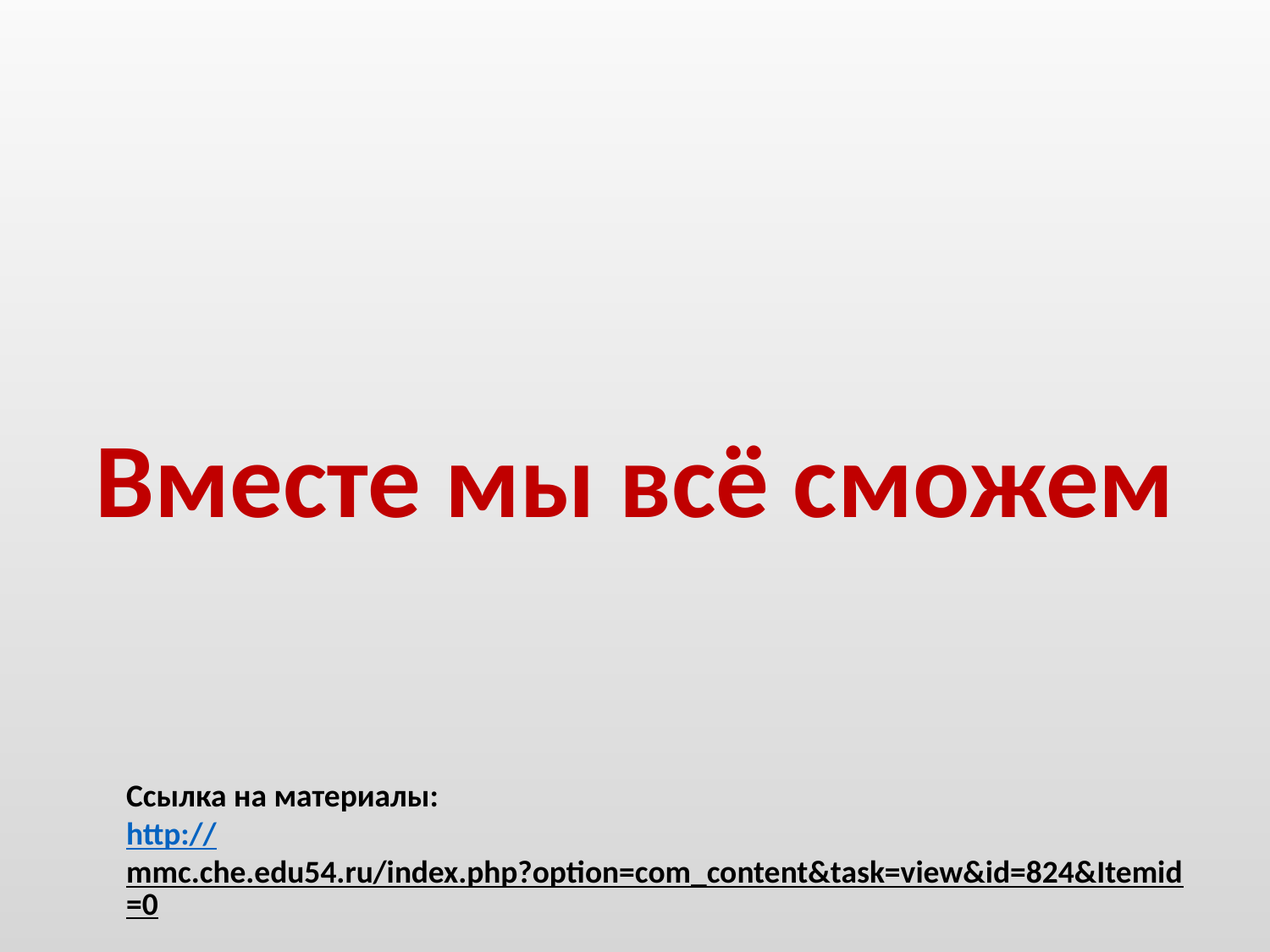

Вместе мы всё сможем
#

Ссылка на материалы:
http://mmc.che.edu54.ru/index.php?option=com_content&task=view&id=824&Itemid=0